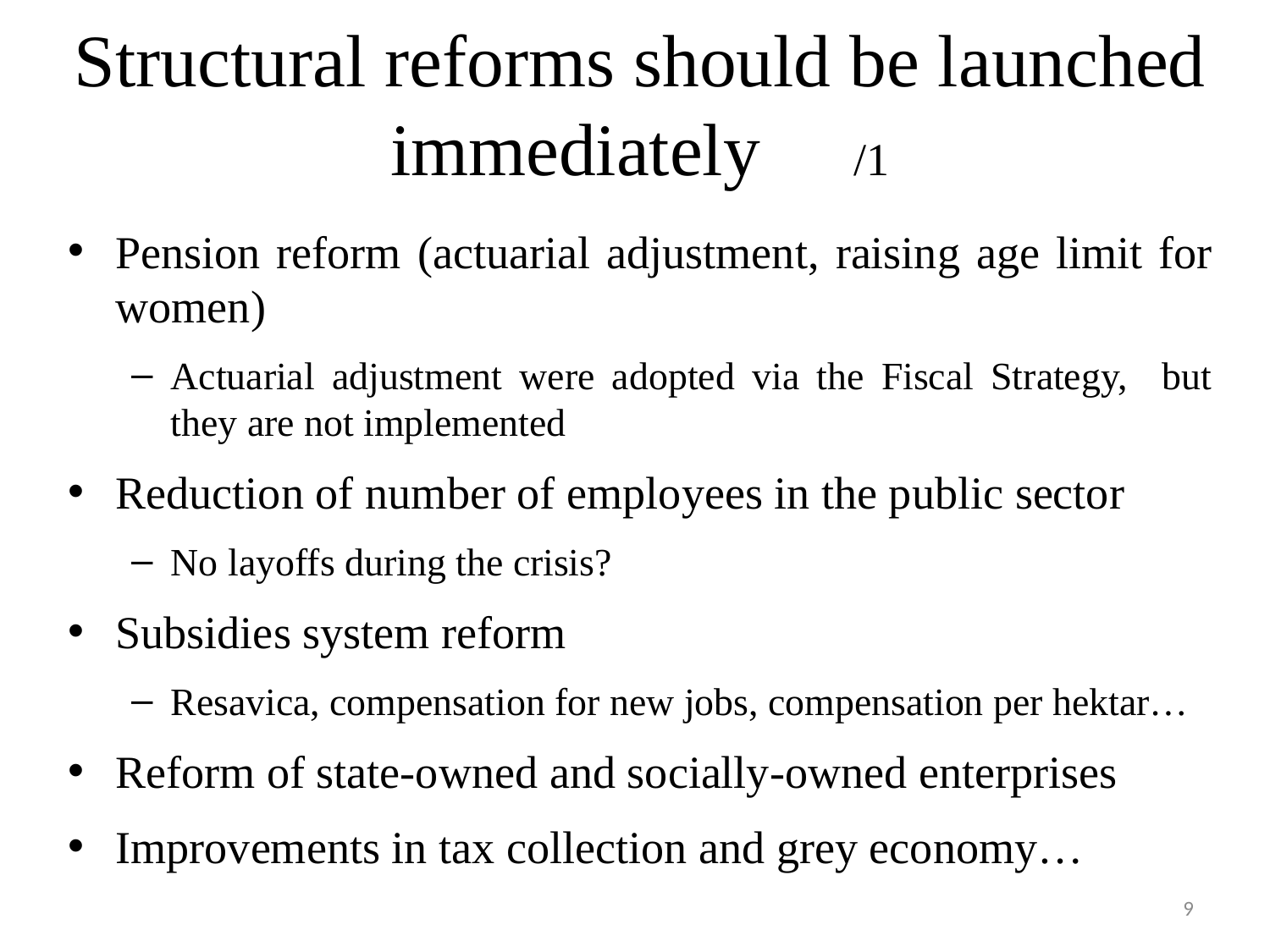

# Structural reforms should be launched immediately     /1
Pension reform (actuarial adjustment, raising age limit for women)
Actuarial adjustment were adopted via the Fiscal Strategy,  but they are not implemented
Reduction of number of employees in the public sector
No layoffs during the crisis?
Subsidies system reform
Resavica, compensation for new jobs, compensation per hektar…
Reform of state-owned and socially-owned enterprises
Improvements in tax collection and grey economy…
9